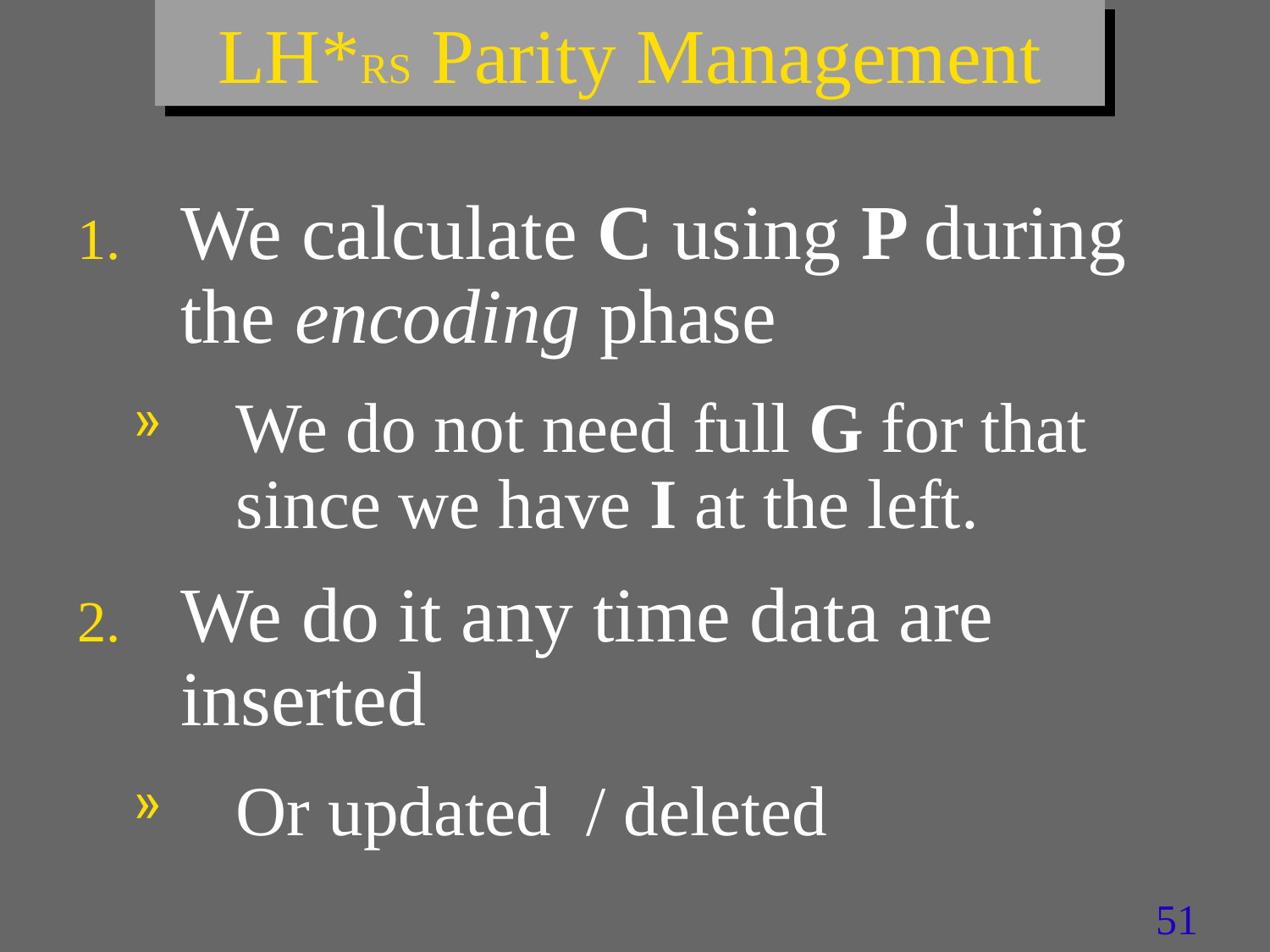

# LH*RS Parity Management
We calculate C using P during the encoding phase
We do not need full G for that since we have I at the left.
We do it any time data are inserted
Or updated  / deleted